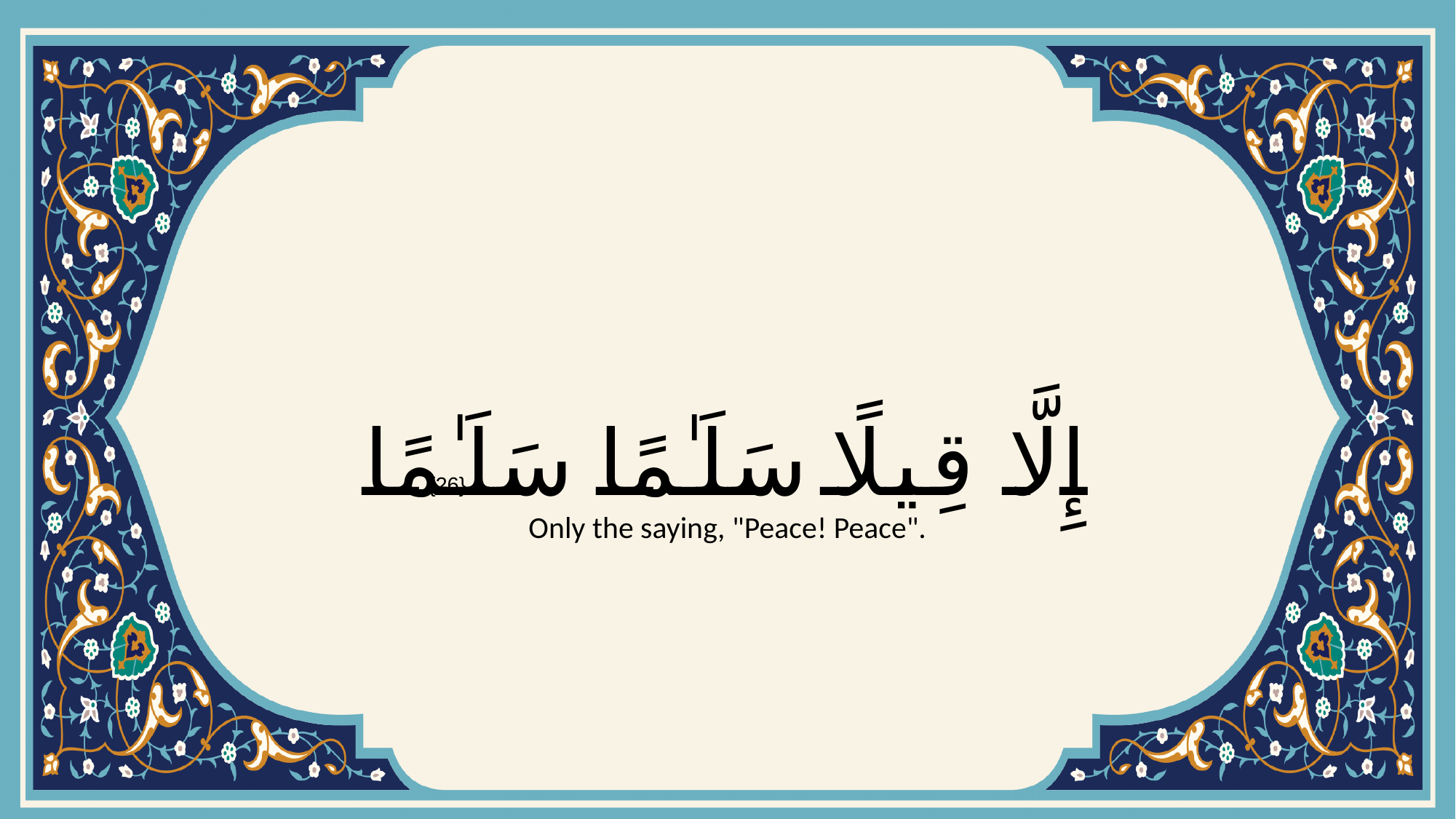

# إِلَّا قِيلًا سَلَـٰمًا سَلَـٰمًا
{26}
Only the saying, "Peace! Peace".